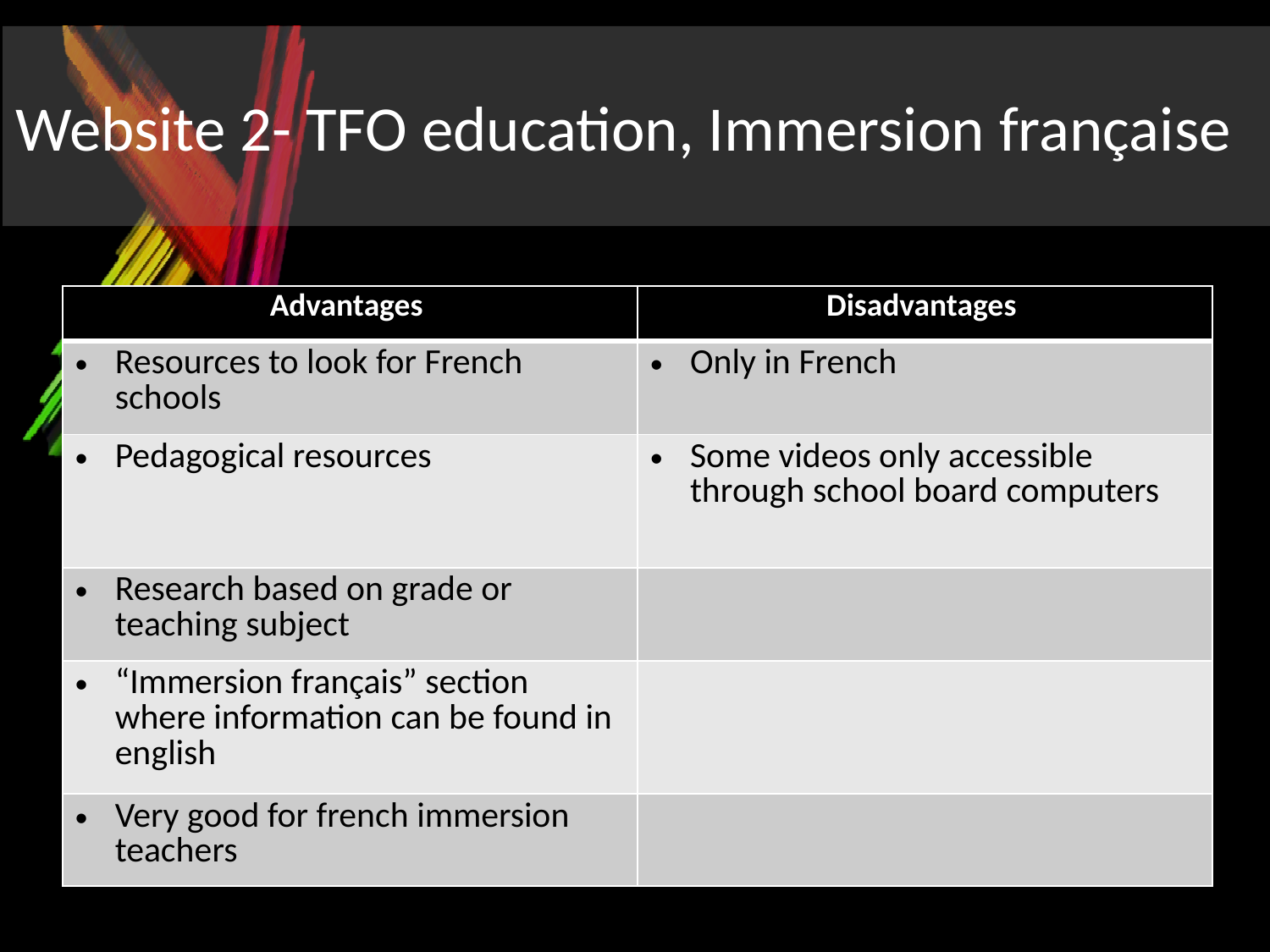

Website 2- TFO education, Immersion française
| Advantages | Disadvantages |
| --- | --- |
| Resources to look for French schools | Only in French |
| Pedagogical resources | Some videos only accessible through school board computers |
| Research based on grade or teaching subject |  |
| “Immersion français” section where information can be found in english |  |
| Very good for french immersion teachers |  |